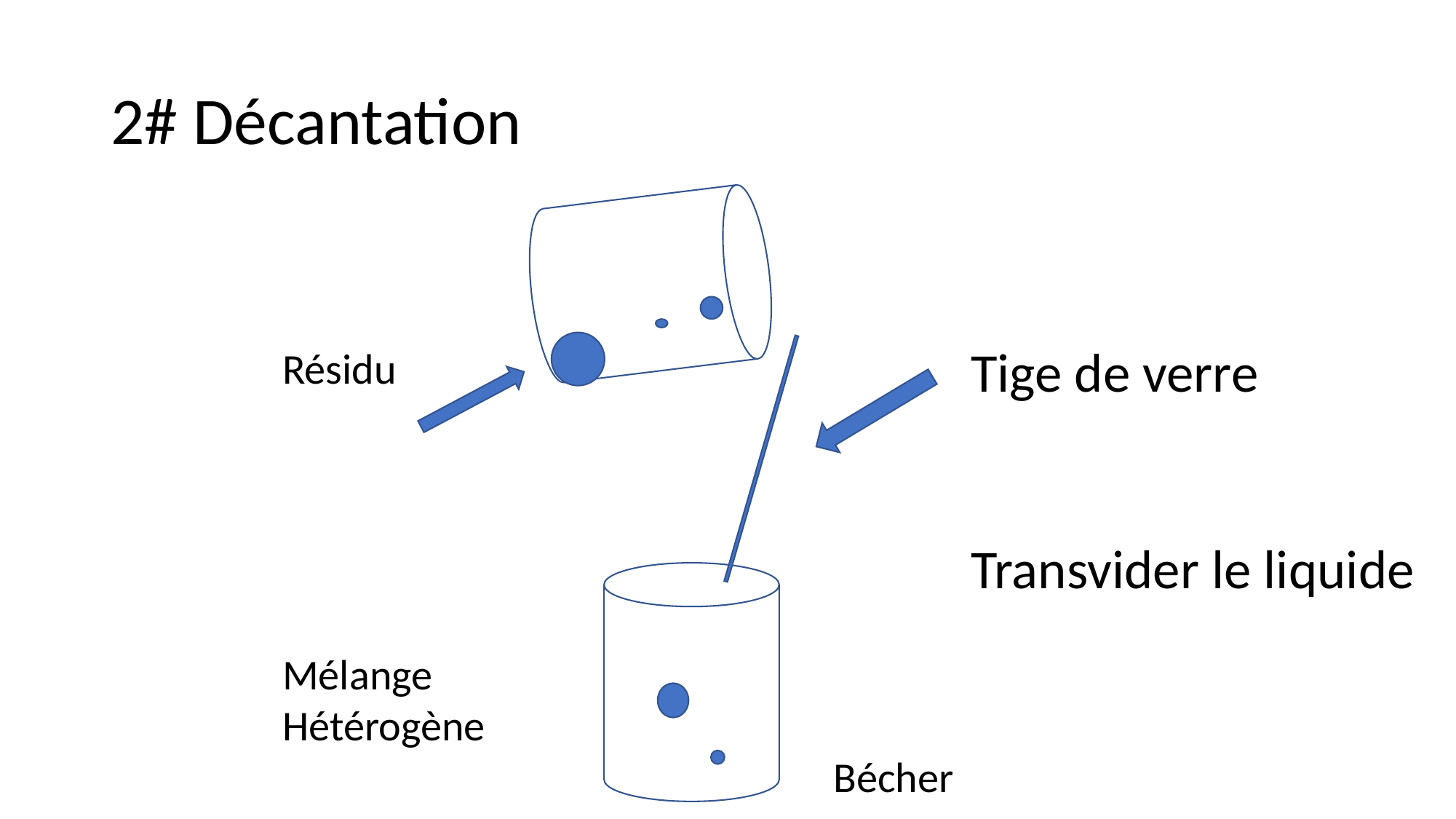

# 2# Décantation

Tige de verre

Transvider le liquide

Résidu

Mélange
Hétérogène

Bécher